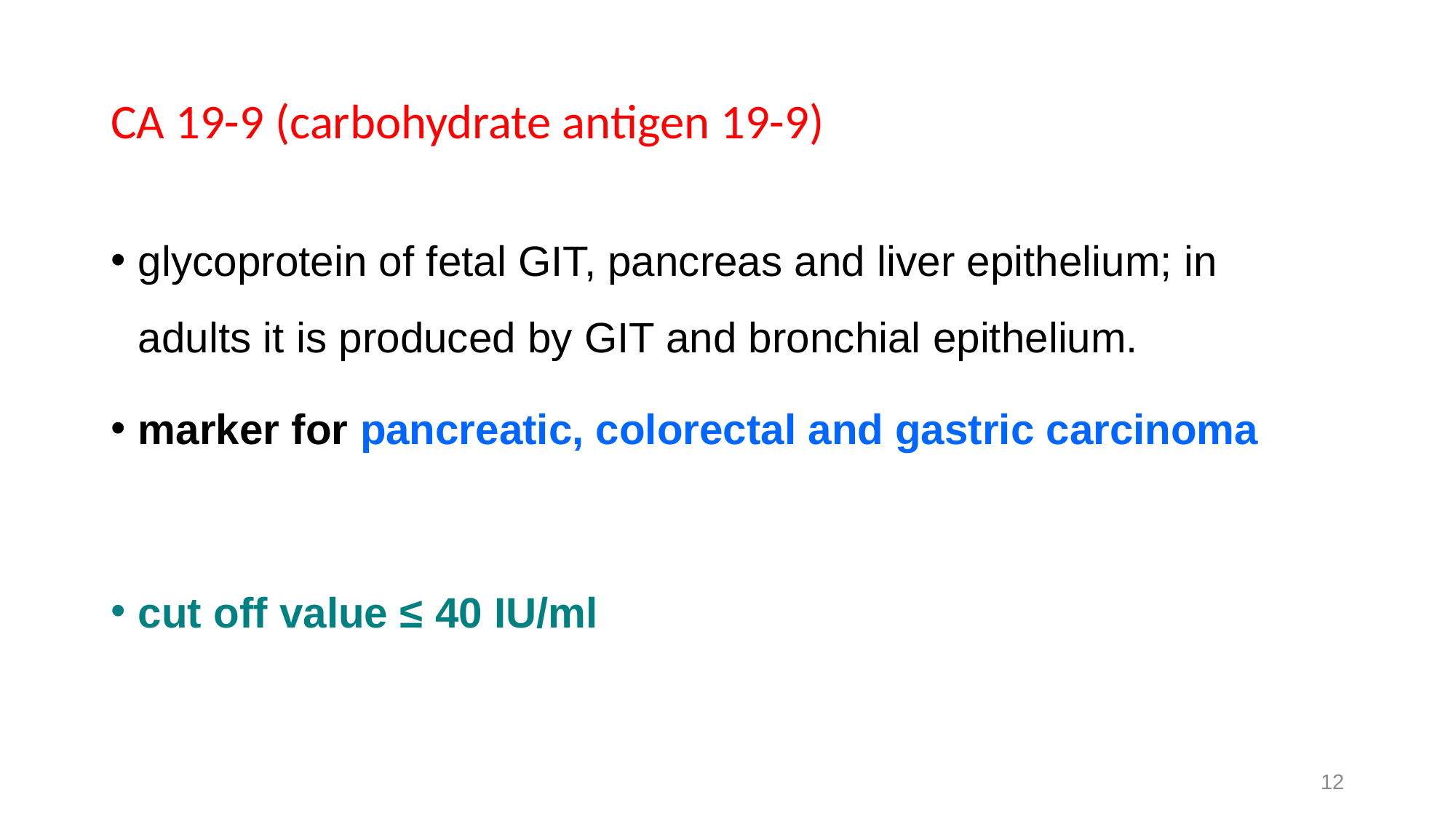

# CA 19-9 (carbohydrate antigen 19-9)
glycoprotein of fetal GIT, pancreas and liver epithelium; in adults it is produced by GIT and bronchial epithelium.
marker for pancreatic, colorectal and gastric carcinoma

cut off value ≤ 40 IU/ml
12